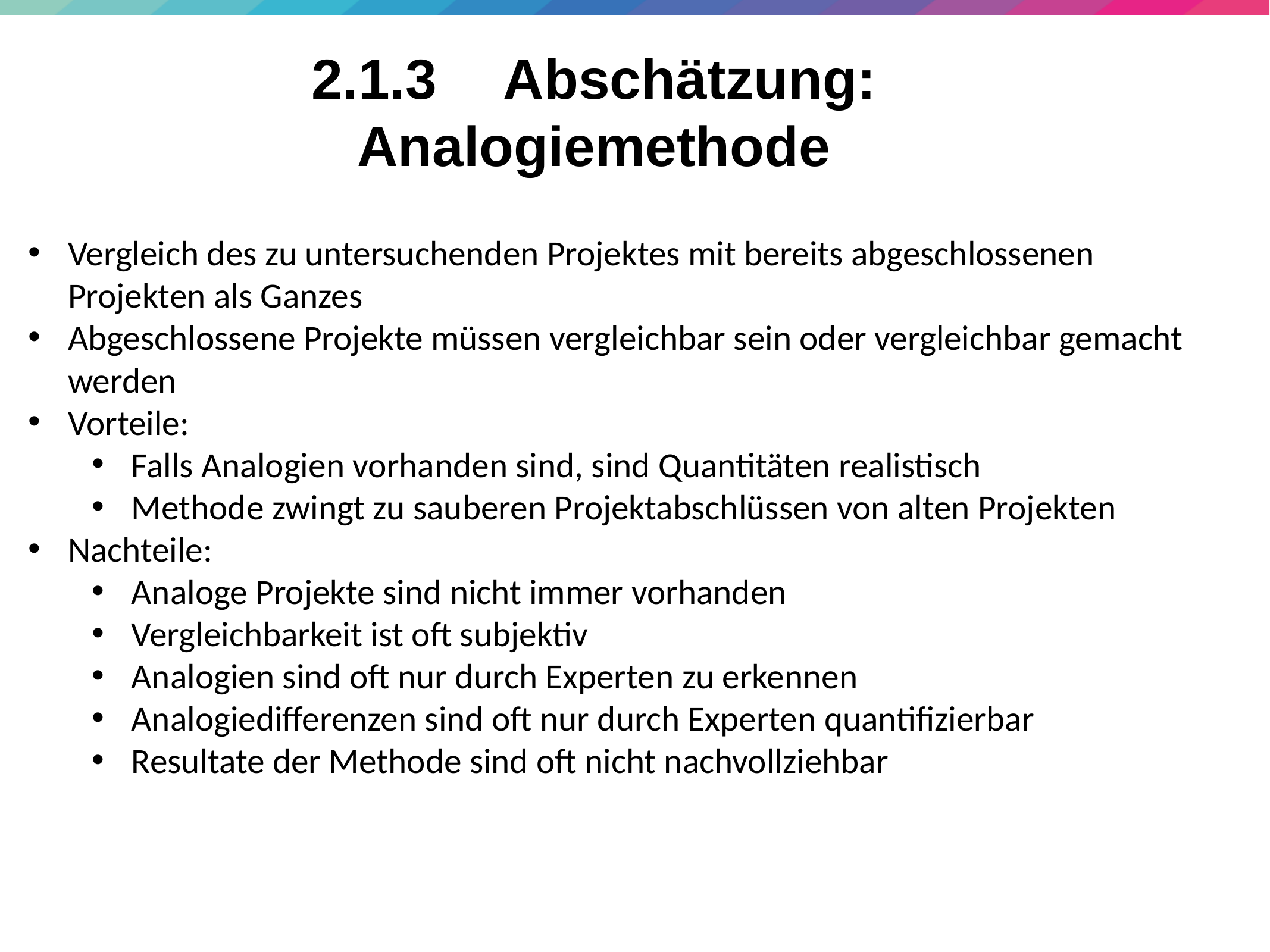

24

# 2.1.3	 Abschätzung: Analogiemethode
Vergleich des zu untersuchenden Projektes mit bereits abgeschlossenen Projekten als Ganzes
Abgeschlossene Projekte müssen vergleichbar sein oder vergleichbar gemacht werden
Vorteile:
Falls Analogien vorhanden sind, sind Quantitäten realistisch
Methode zwingt zu sauberen Projektabschlüssen von alten Projekten
Nachteile:
Analoge Projekte sind nicht immer vorhanden
Vergleichbarkeit ist oft subjektiv
Analogien sind oft nur durch Experten zu erkennen
Analogiedifferenzen sind oft nur durch Experten quantifizierbar
Resultate der Methode sind oft nicht nachvollziehbar